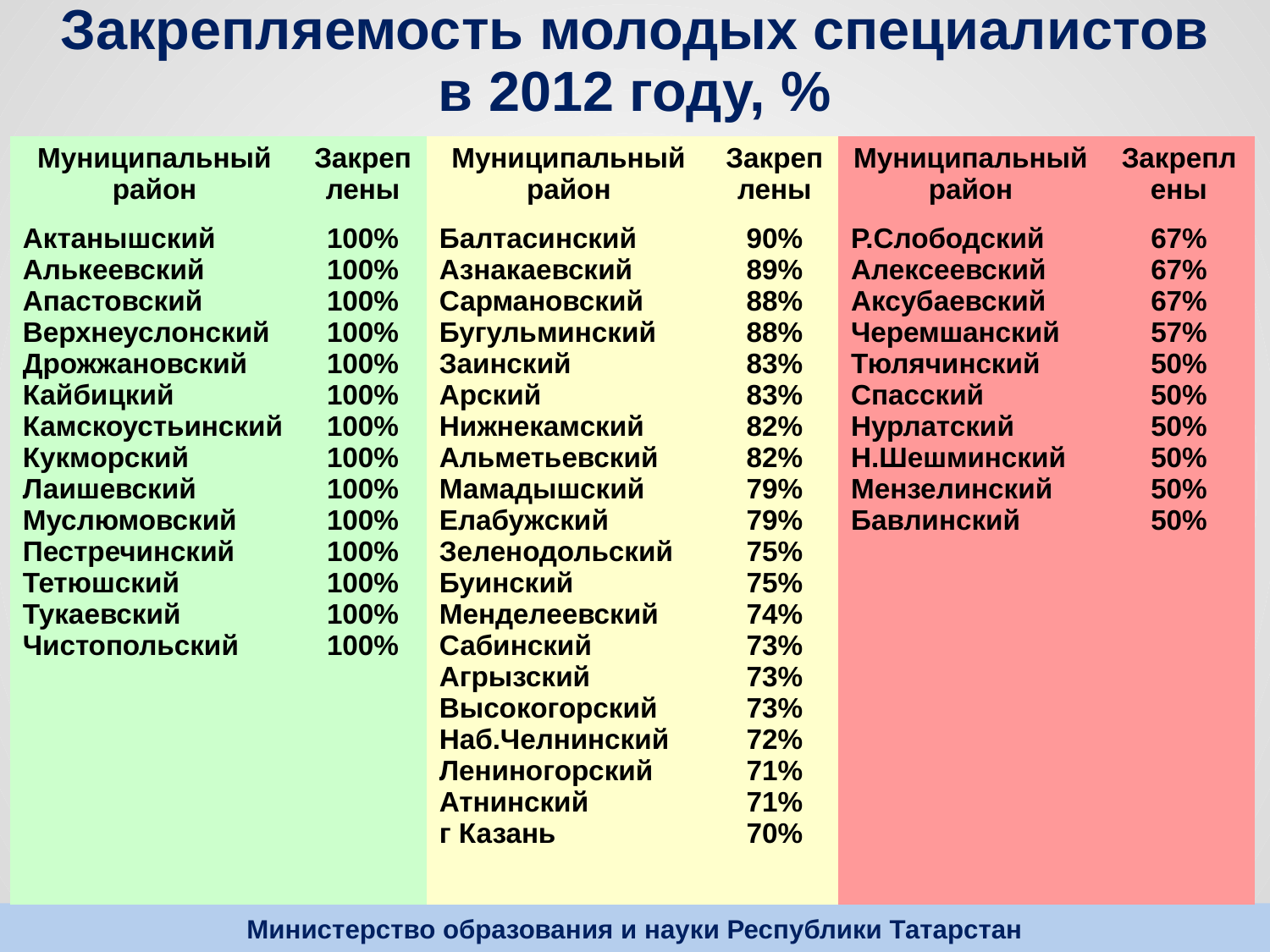

Закрепляемость молодых специалистов в 2012 году, %
| Муниципальный район | Закреплены | Муниципальный район | Закреплены | Муниципальный район | Закреплены |
| --- | --- | --- | --- | --- | --- |
| Актанышский Алькеевский Апастовский Верхнеуслонский Дрожжановский Кайбицкий Камскоустьинский Кукморский Лаишевский Муслюмовский Пестречинский Тетюшский Тукаевский Чистопольский | 100% 100% 100% 100% 100% 100% 100% 100% 100% 100% 100% 100% 100% 100% | Балтасинский Азнакаевский Сармановский Бугульминский Заинский Арский Нижнекамский Альметьевский Мамадышский Елабужский Зеленодольский Буинский Менделеевский Сабинский Агрызский Высокогорский Наб.Челнинский Лениногорский Атнинский г Казань | 90% 89% 88% 88% 83% 83% 82% 82% 79% 79% 75% 75% 74% 73% 73% 73% 72% 71% 71% 70% | Р.Слободский Алексеевский Аксубаевский Черемшанский Тюлячинский Спасский Нурлатский Н.Шешминский Мензелинский Бавлинский | 67% 67% 67% 57% 50% 50% 50% 50% 50% 50% |